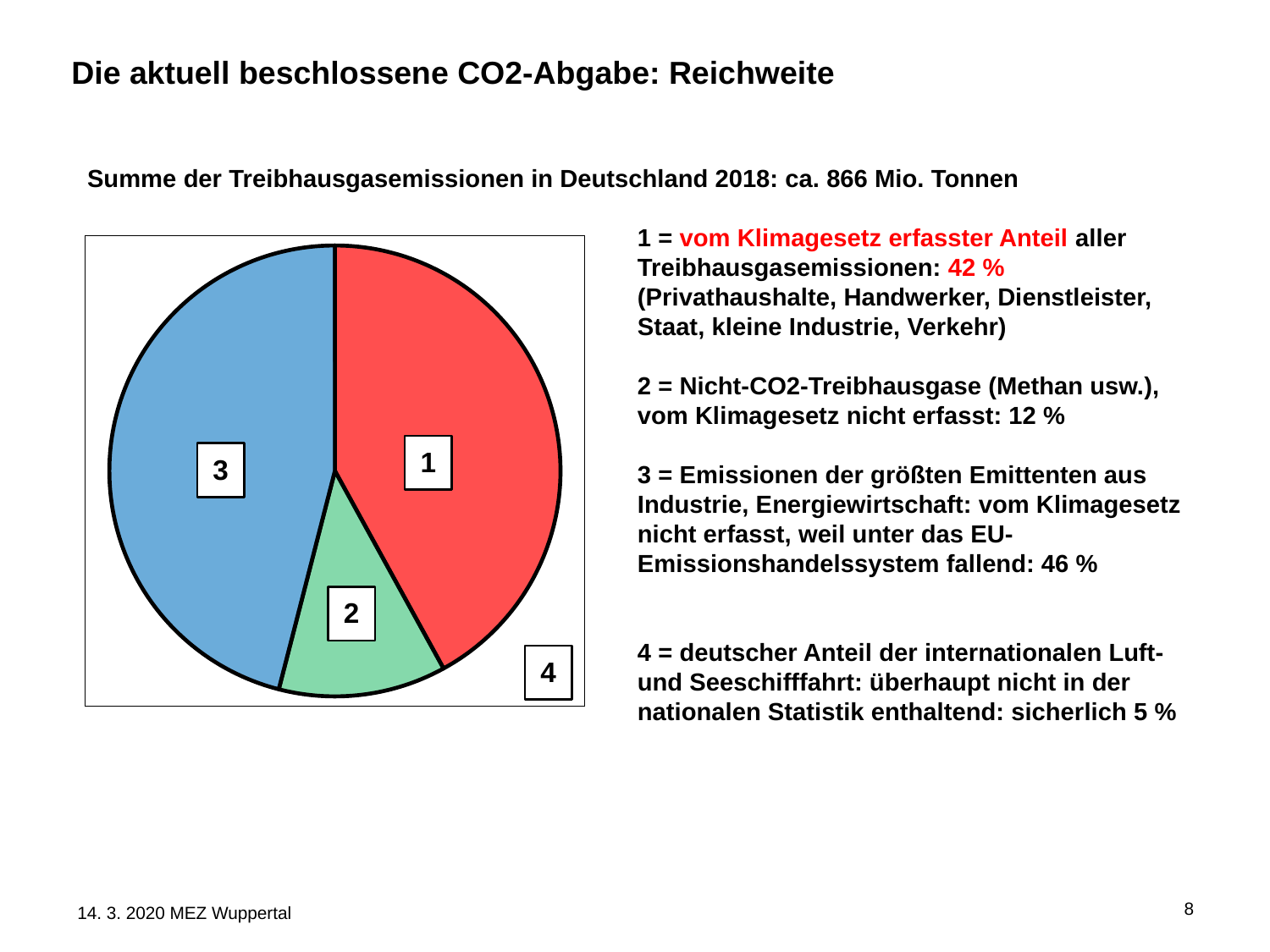

Die aktuell beschlossene CO2-Abgabe: Reichweite
Summe der Treibhausgasemissionen in Deutschland 2018: ca. 866 Mio. Tonnen
1 = vom Klimagesetz erfasster Anteil aller Treibhausgasemissionen: 42 %
(Privathaushalte, Handwerker, Dienstleister, Staat, kleine Industrie, Verkehr)

2 = Nicht-CO2-Treibhausgase (Methan usw.), vom Klimagesetz nicht erfasst: 12 %

3 = Emissionen der größten Emittenten aus Industrie, Energiewirtschaft: vom Klimagesetz nicht erfasst, weil unter das EU-Emissionshandelssystem fallend: 46 %

4 = deutscher Anteil der internationalen Luft- und Seeschifffahrt: überhaupt nicht in der nationalen Statistik enthaltend: sicherlich 5 %

### Chart

| Category |  |
|---|---|
8
14. 3. 2020 MEZ Wuppertal